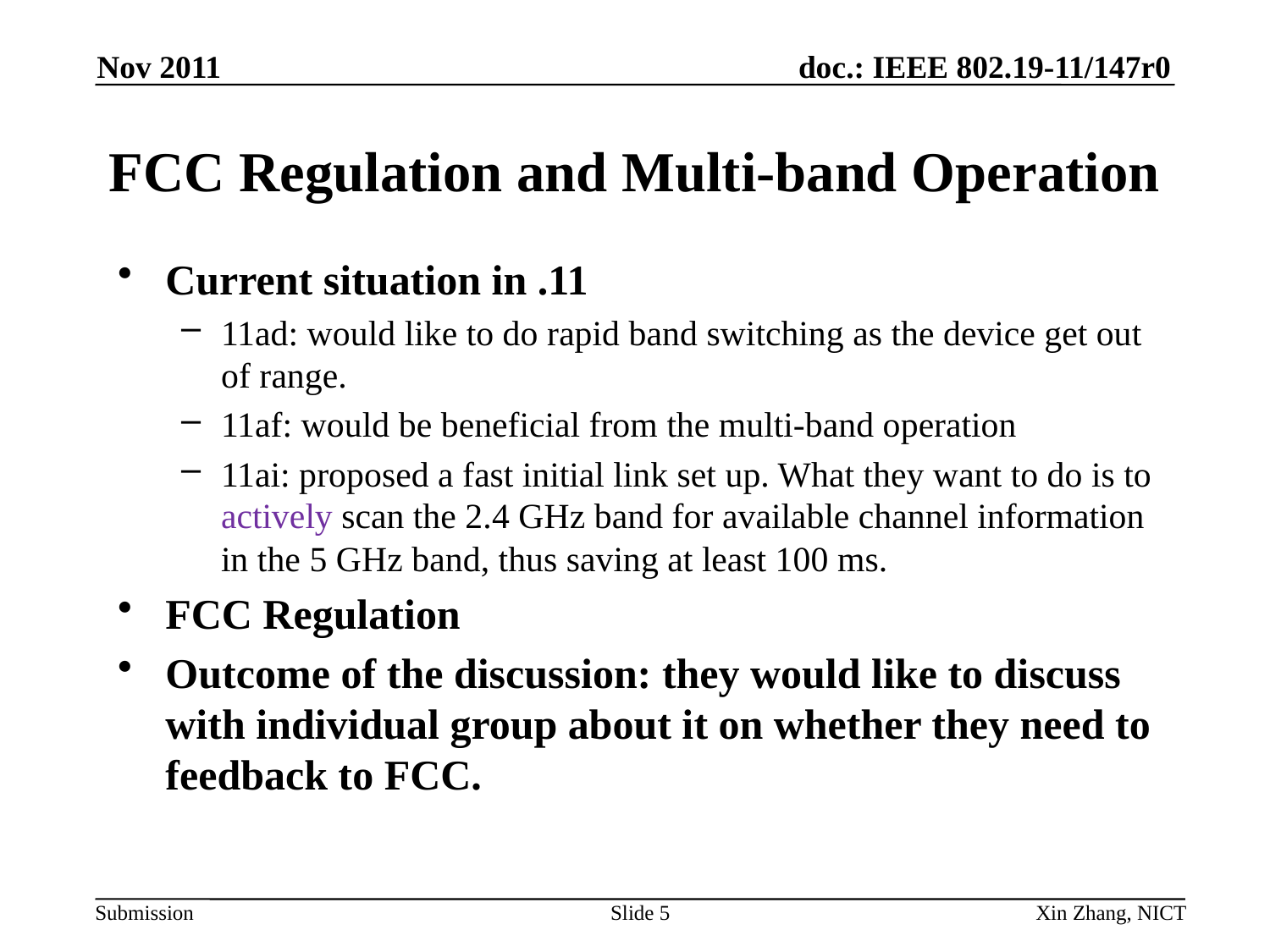

Nov 2011
# FCC Regulation and Multi-band Operation
Current situation in .11
11ad: would like to do rapid band switching as the device get out of range.
11af: would be beneficial from the multi-band operation
11ai: proposed a fast initial link set up. What they want to do is to actively scan the 2.4 GHz band for available channel information in the 5 GHz band, thus saving at least 100 ms.
FCC Regulation
Outcome of the discussion: they would like to discuss with individual group about it on whether they need to feedback to FCC.

Slide 5
Xin Zhang, NICT